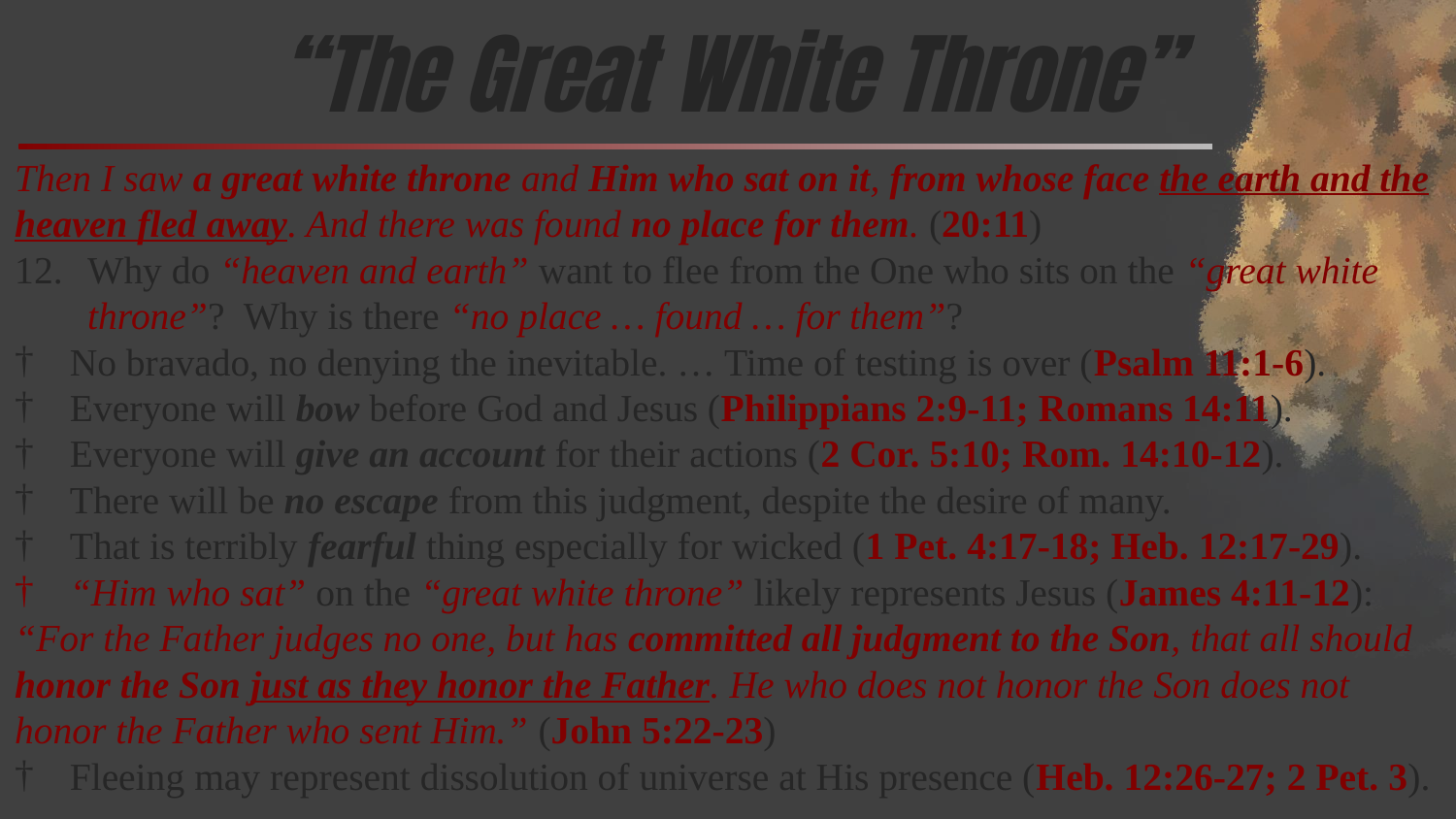

# “The Great White Throne”
Then I saw a great white throne and Him who sat on it, from whose face the earth and the heaven fled away. And there was found no place for them. (20:11)
Why do “heaven and earth” want to flee from the One who sits on the “great white throne”?  Why is there “no place … found … for them”?
No bravado, no denying the inevitable. … Time of testing is over (Psalm 11:1-6).
Everyone will bow before God and Jesus (Philippians 2:9-11; Romans 14:11).
Everyone will give an account for their actions (2 Cor. 5:10; Rom. 14:10-12).
There will be no escape from this judgment, despite the desire of many.
That is terribly fearful thing especially for wicked (1 Pet. 4:17-18; Heb. 12:17-29).
“Him who sat” on the “great white throne” likely represents Jesus (James 4:11-12):
“For the Father judges no one, but has committed all judgment to the Son, that all should honor the Son just as they honor the Father. He who does not honor the Son does not honor the Father who sent Him.” (John 5:22-23)
Fleeing may represent dissolution of universe at His presence (Heb. 12:26-27; 2 Pet. 3).